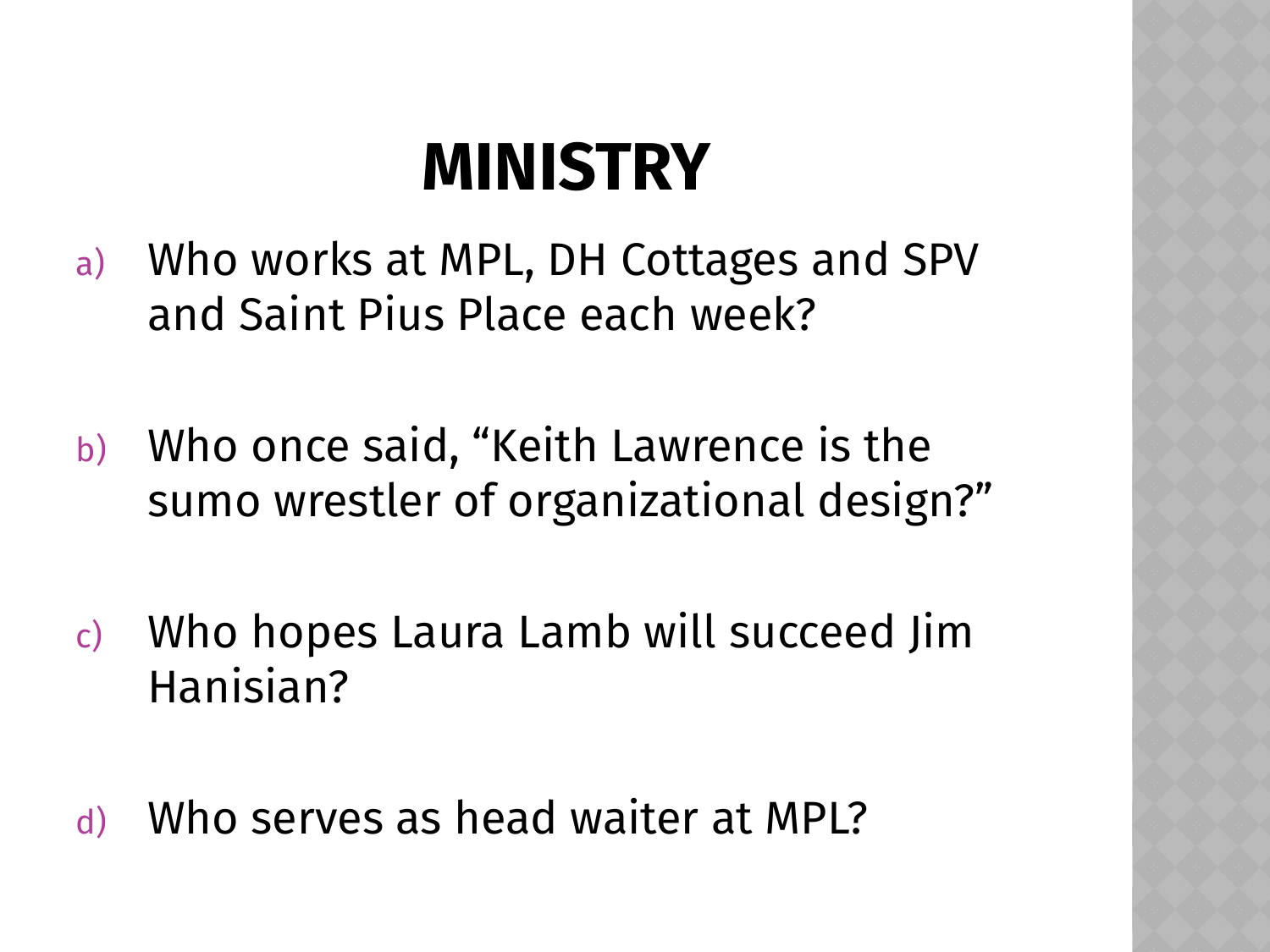

# ministry
Who works at MPL, DH Cottages and SPV and Saint Pius Place each week?

Who once said, “Keith Lawrence is the sumo wrestler of organizational design?”

Who hopes Laura Lamb will succeed Jim Hanisian?

Who serves as head waiter at MPL?